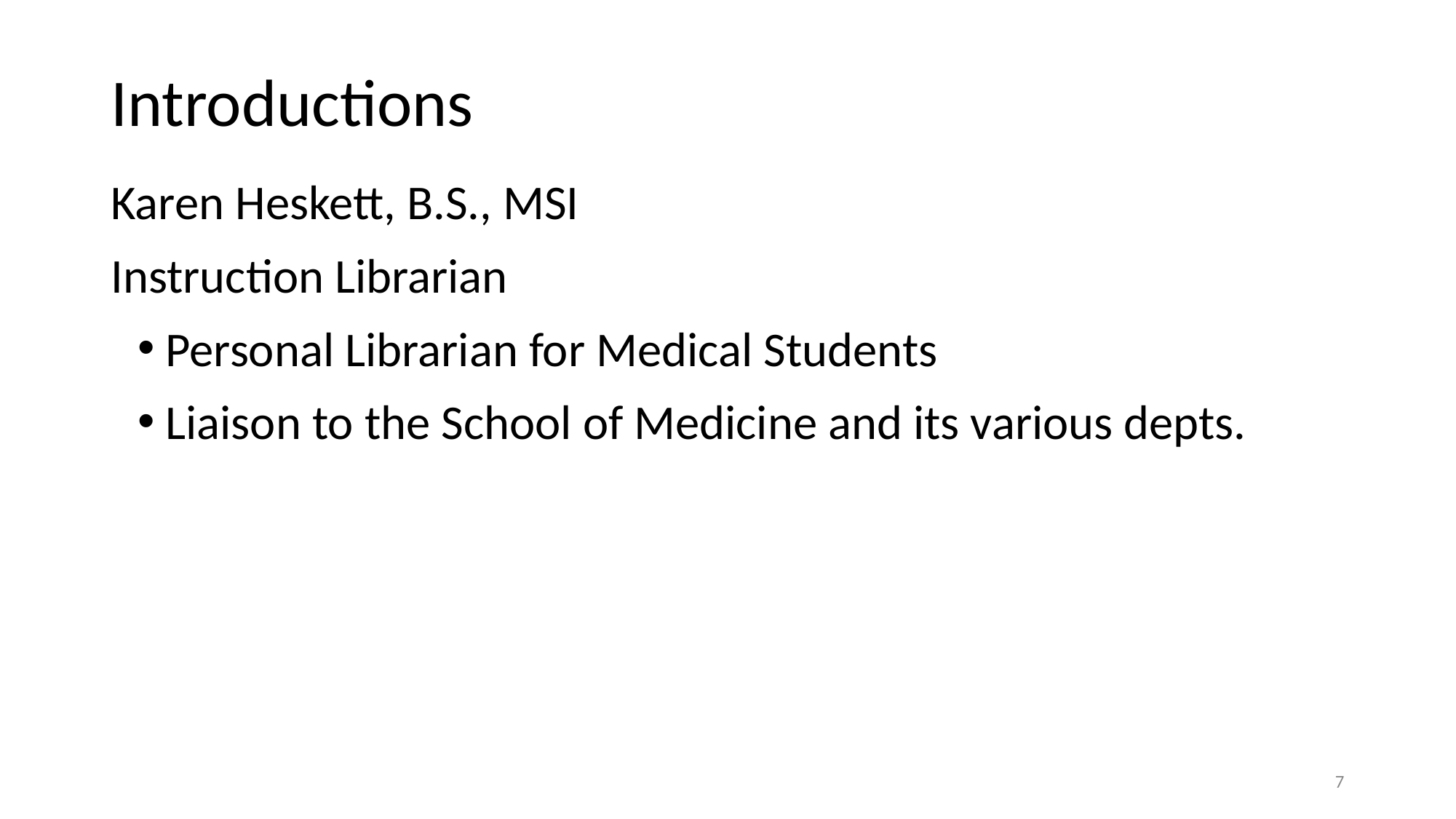

# Introductions
Karen Heskett, B.S., MSI
Instruction Librarian
Personal Librarian for Medical Students
Liaison to the School of Medicine and its various depts.
7